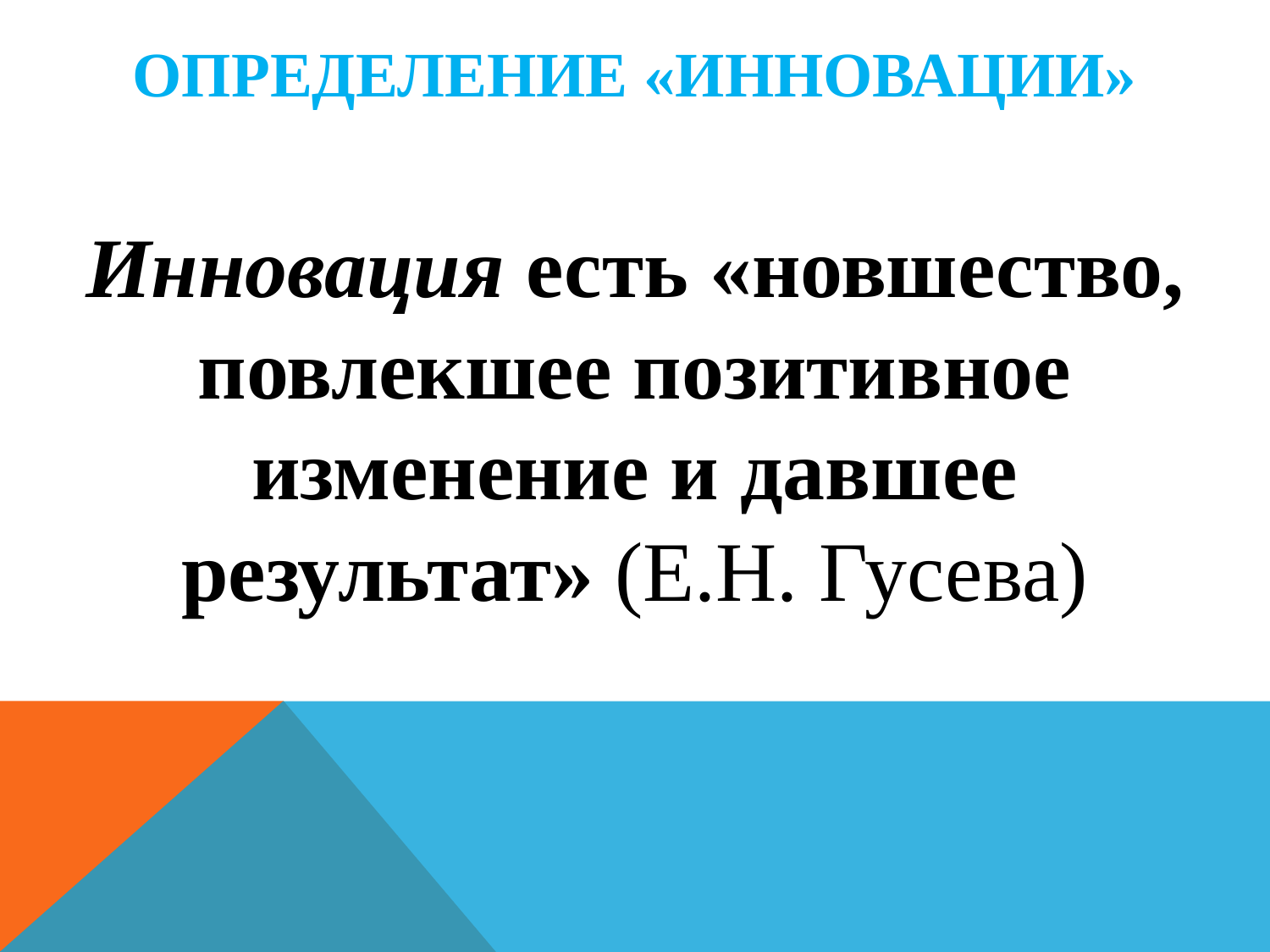

# Определение «инновации»
Инновация есть «новшество, повлекшее позитивное изменение и давшее результат» (Е.Н. Гусева)